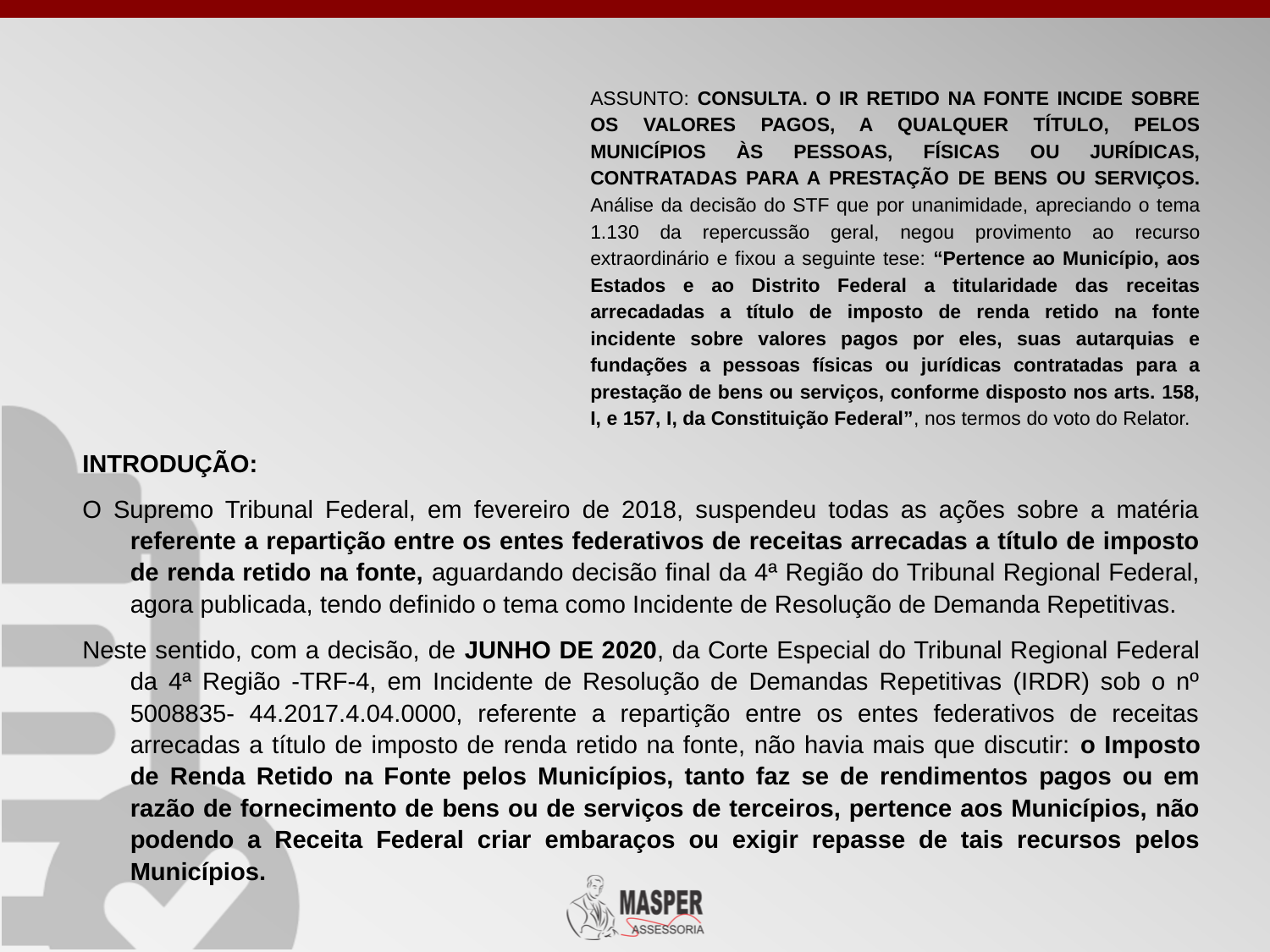

ASSUNTO: CONSULTA. O IR RETIDO NA FONTE INCIDE SOBRE OS VALORES PAGOS, A QUALQUER TÍTULO, PELOS MUNICÍPIOS ÀS PESSOAS, FÍSICAS OU JURÍDICAS, CONTRATADAS PARA A PRESTAÇÃO DE BENS OU SERVIÇOS. Análise da decisão do STF que por unanimidade, apreciando o tema 1.130 da repercussão geral, negou provimento ao recurso extraordinário e fixou a seguinte tese: “Pertence ao Município, aos Estados e ao Distrito Federal a titularidade das receitas arrecadadas a título de imposto de renda retido na fonte incidente sobre valores pagos por eles, suas autarquias e fundações a pessoas físicas ou jurídicas contratadas para a prestação de bens ou serviços, conforme disposto nos arts. 158, I, e 157, I, da Constituição Federal”, nos termos do voto do Relator.
INTRODUÇÃO:
O Supremo Tribunal Federal, em fevereiro de 2018, suspendeu todas as ações sobre a matéria referente a repartição entre os entes federativos de receitas arrecadas a título de imposto de renda retido na fonte, aguardando decisão final da 4ª Região do Tribunal Regional Federal, agora publicada, tendo definido o tema como Incidente de Resolução de Demanda Repetitivas.
Neste sentido, com a decisão, de JUNHO DE 2020, da Corte Especial do Tribunal Regional Federal da 4ª Região -TRF-4, em Incidente de Resolução de Demandas Repetitivas (IRDR) sob o nº 5008835- 44.2017.4.04.0000, referente a repartição entre os entes federativos de receitas arrecadas a título de imposto de renda retido na fonte, não havia mais que discutir: o Imposto de Renda Retido na Fonte pelos Municípios, tanto faz se de rendimentos pagos ou em razão de fornecimento de bens ou de serviços de terceiros, pertence aos Municípios, não podendo a Receita Federal criar embaraços ou exigir repasse de tais recursos pelos Municípios.